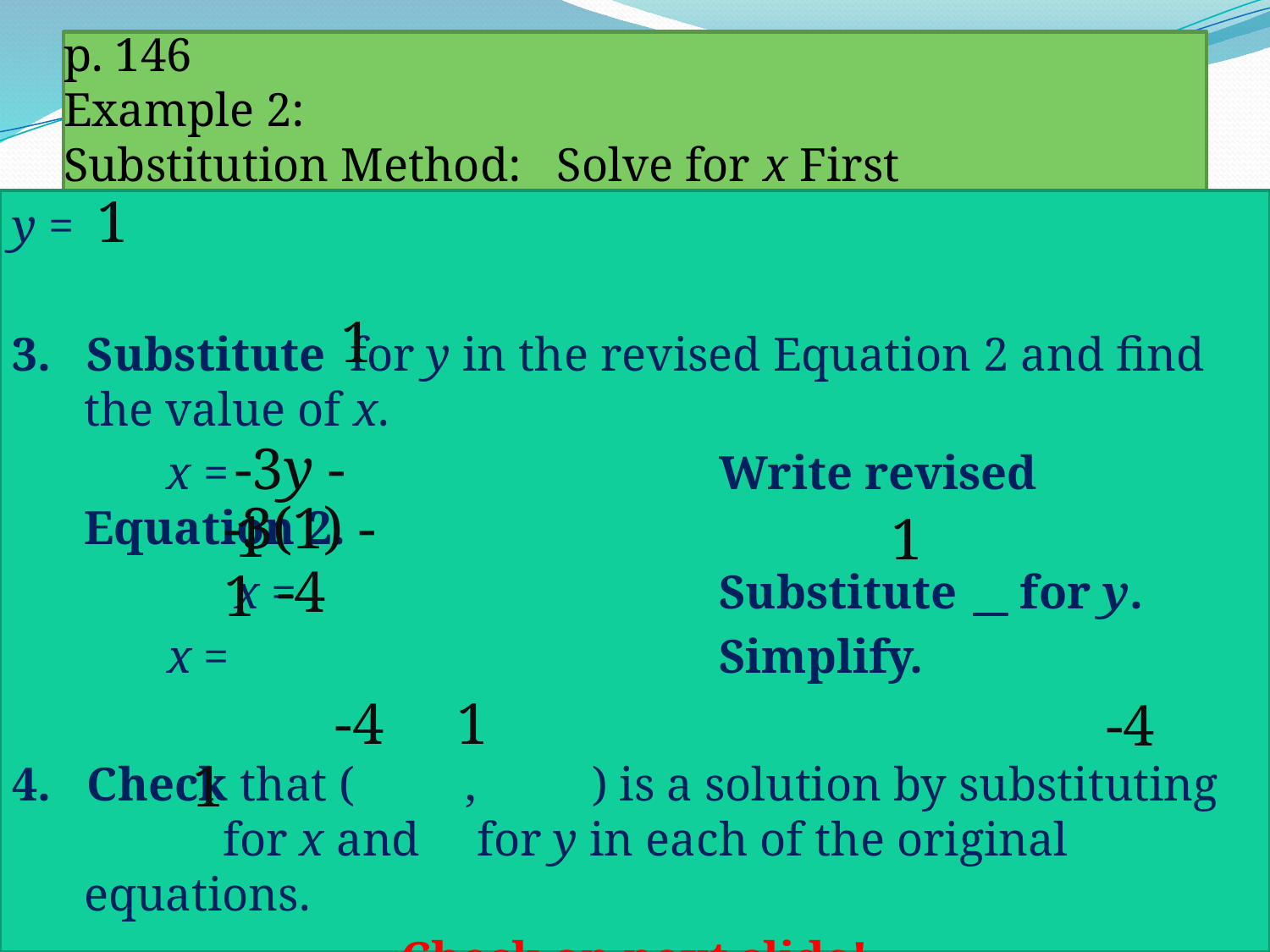

# p. 146 Example 2: Substitution Method:   Solve for x First
1
y =

3.   Substitute 	 for y in the revised Equation 2 and find the value of x.
             x = 		 		Write revised Equation 2.
		  x = 				Substitute 	    for y.
	       x = 				Simplify.

4.   Check that (	, 	) is a solution by substituting 	 for x and 	 for y in each of the original equations.
Check on next slide!

1
-3y - 1
-3(1) - 1
1
-4
-4     1
-4
1